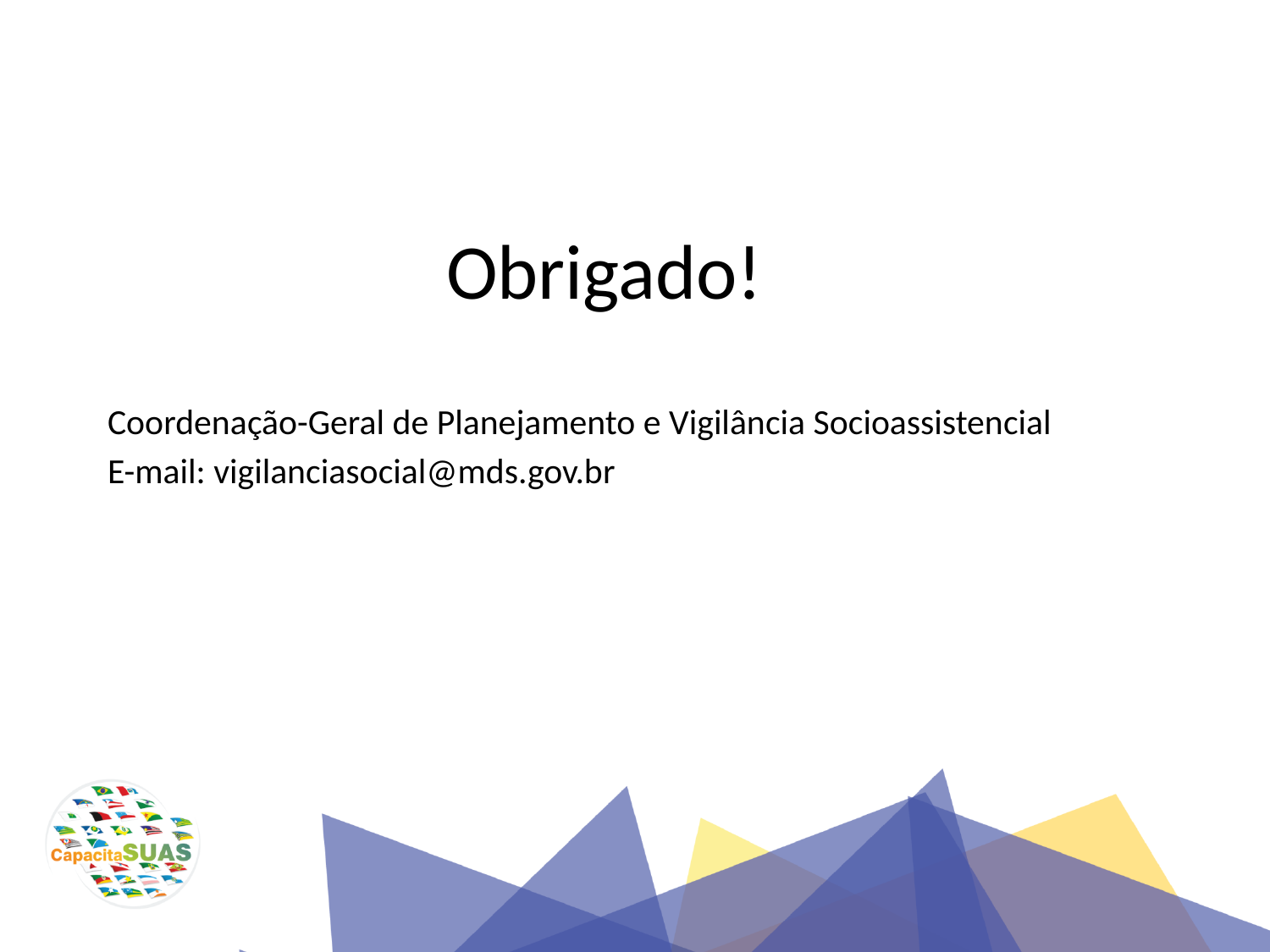

# Obrigado!

Coordenação-Geral de Planejamento e Vigilância Socioassistencial
E-mail: vigilanciasocial@mds.gov.br